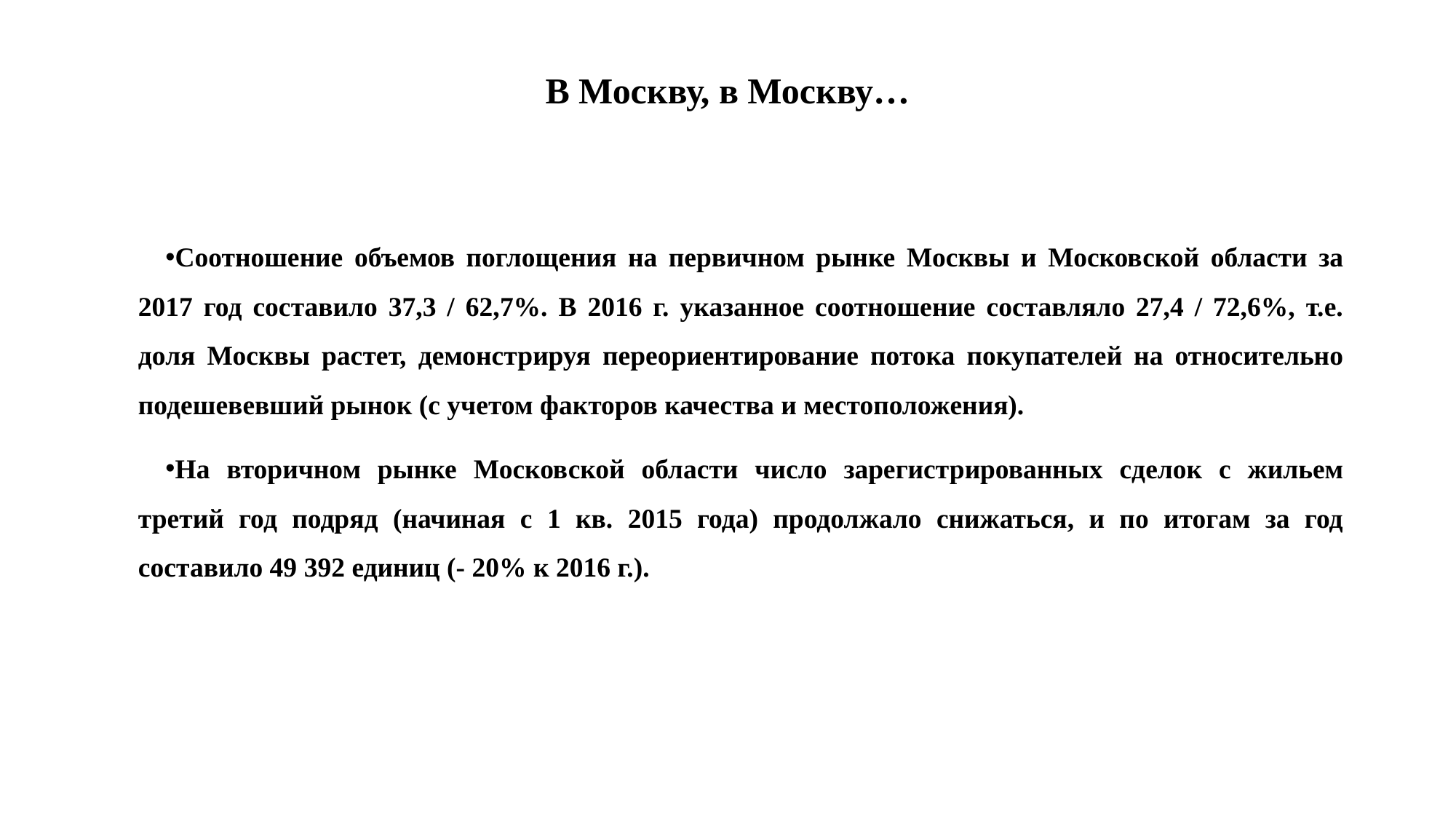

# В Москву, в Москву…
Соотношение объемов поглощения на первичном рынке Москвы и Московской области за 2017 год составило 37,3 / 62,7%. В 2016 г. указанное соотношение составляло 27,4 / 72,6%, т.е. доля Москвы растет, демонстрируя переориентирование потока покупателей на относительно подешевевший рынок (с учетом факторов качества и местоположения).
На вторичном рынке Московской области число зарегистрированных сделок с жильем третий год подряд (начиная с 1 кв. 2015 года) продолжало снижаться, и по итогам за год составило 49 392 единиц (- 20% к 2016 г.).